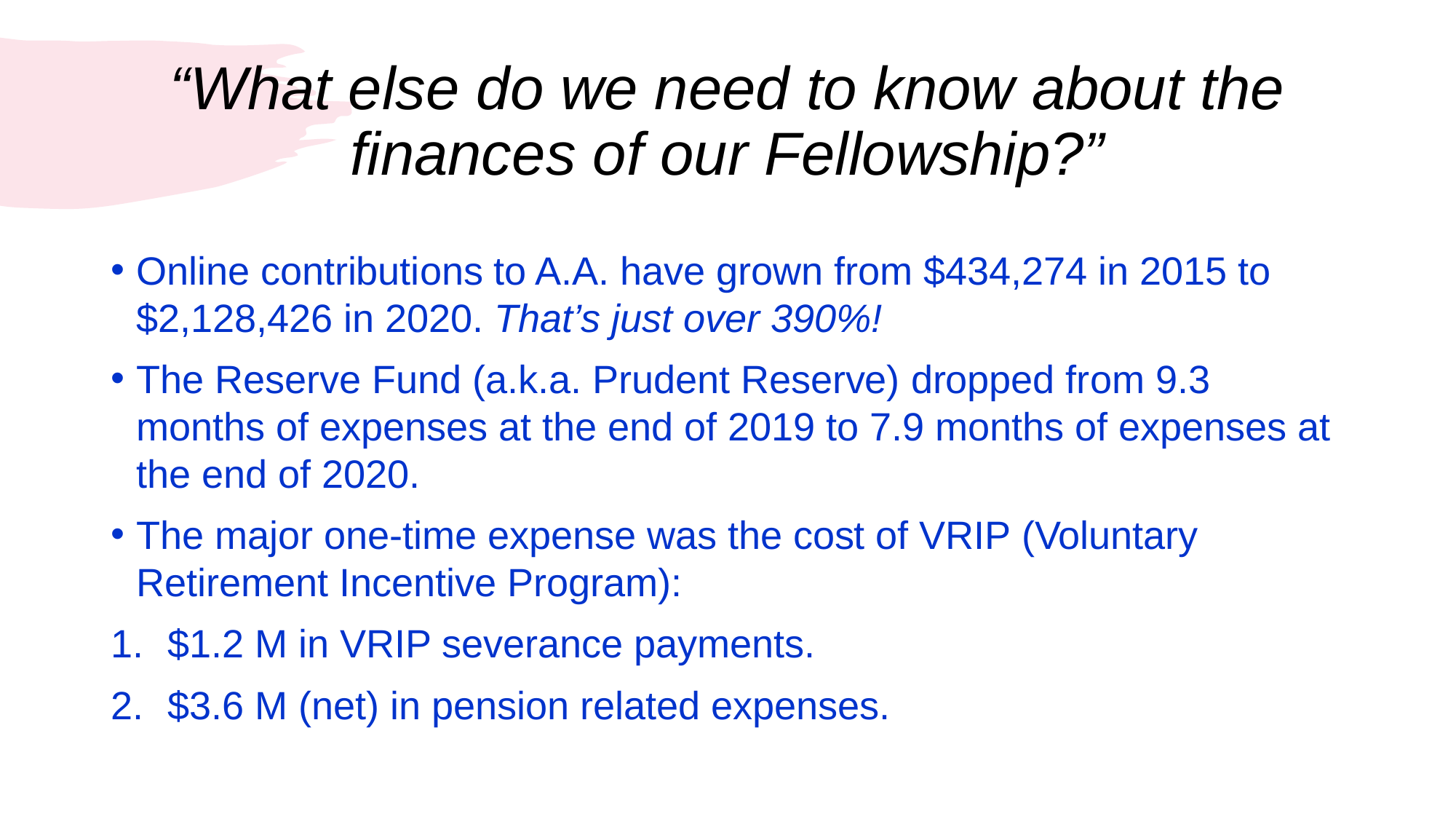

# “What else do we need to know about the finances of our Fellowship?”
Online contributions to A.A. have grown from $434,274 in 2015 to $2,128,426 in 2020. That’s just over 390%!
The Reserve Fund (a.k.a. Prudent Reserve) dropped from 9.3 months of expenses at the end of 2019 to 7.9 months of expenses at the end of 2020.
The major one-time expense was the cost of VRIP (Voluntary Retirement Incentive Program):
$1.2 M in VRIP severance payments.
$3.6 M (net) in pension related expenses.